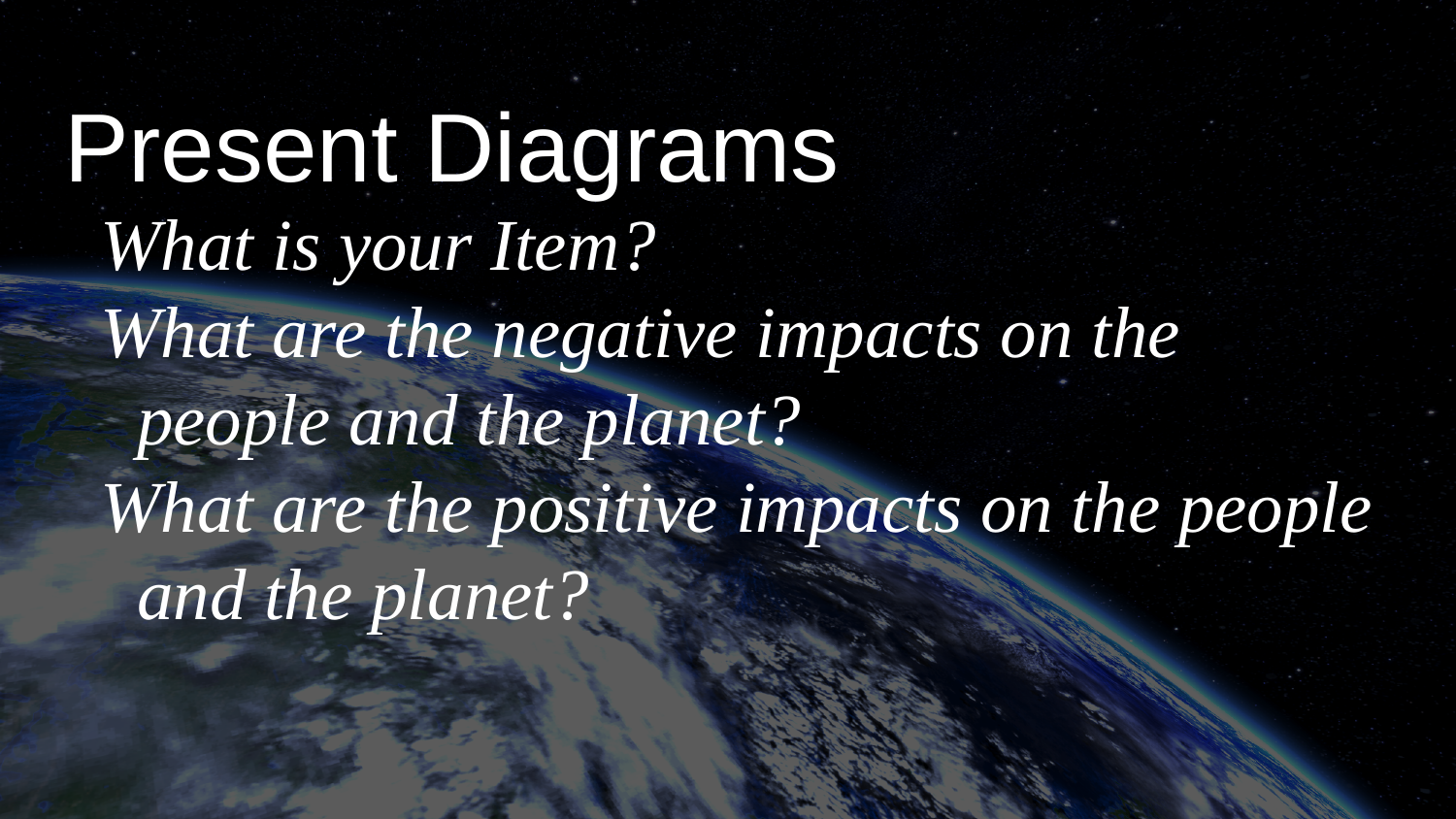

# Present Diagrams
What is your Item?
What are the negative impacts on the people and the planet?
What are the positive impacts on the people and the planet?